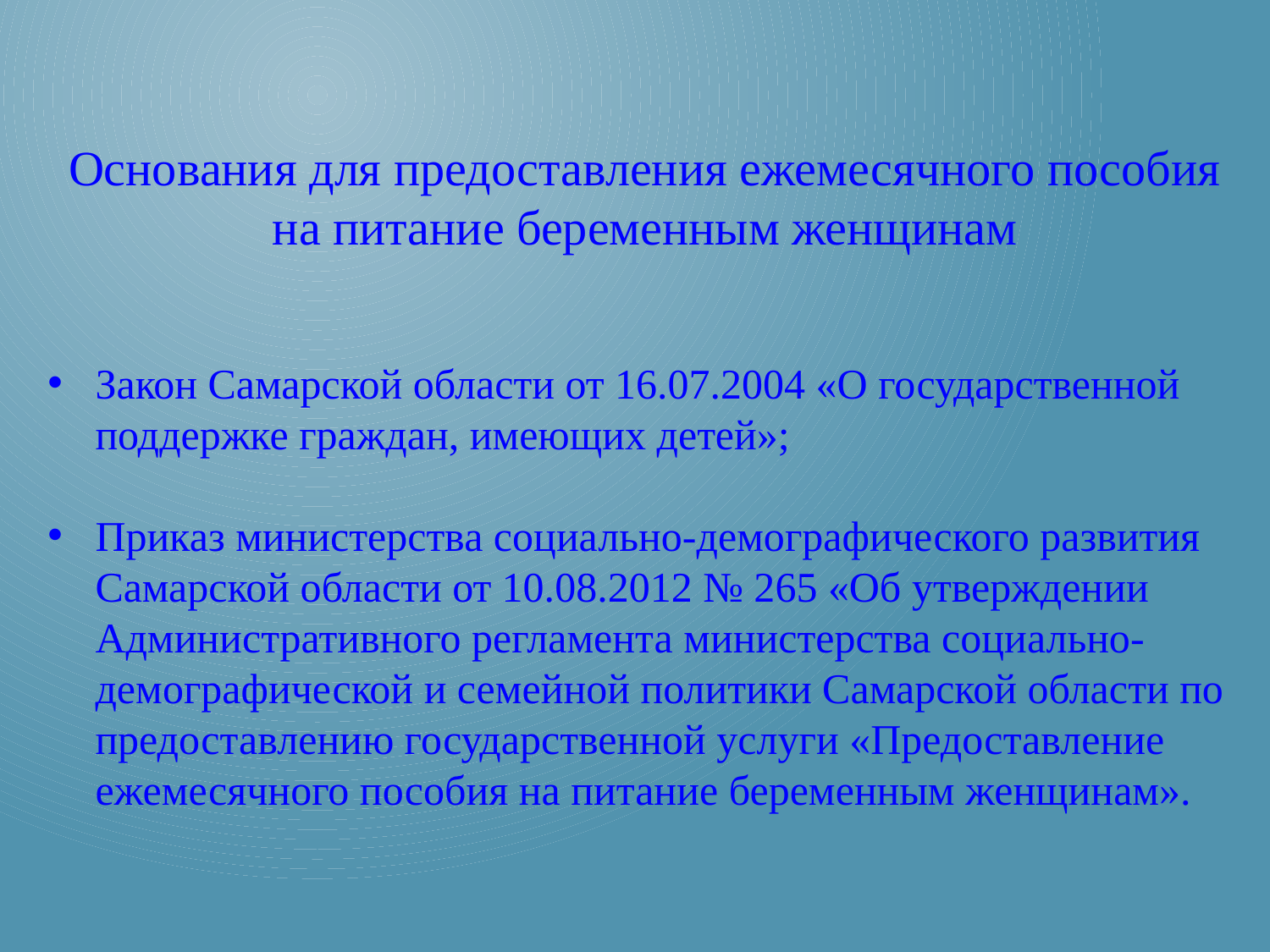

Основания для предоставления ежемесячного пособия на питание беременным женщинам

Закон Самарской области от 16.07.2004 «О государственной поддержке граждан, имеющих детей»;

Приказ министерства социально-демографического развития Самарской области от 10.08.2012 № 265 «Об утверждении Административного регламента министерства социально-демографической и семейной политики Самарской области по предоставлению государственной услуги «Предоставление ежемесячного пособия на питание беременным женщинам».